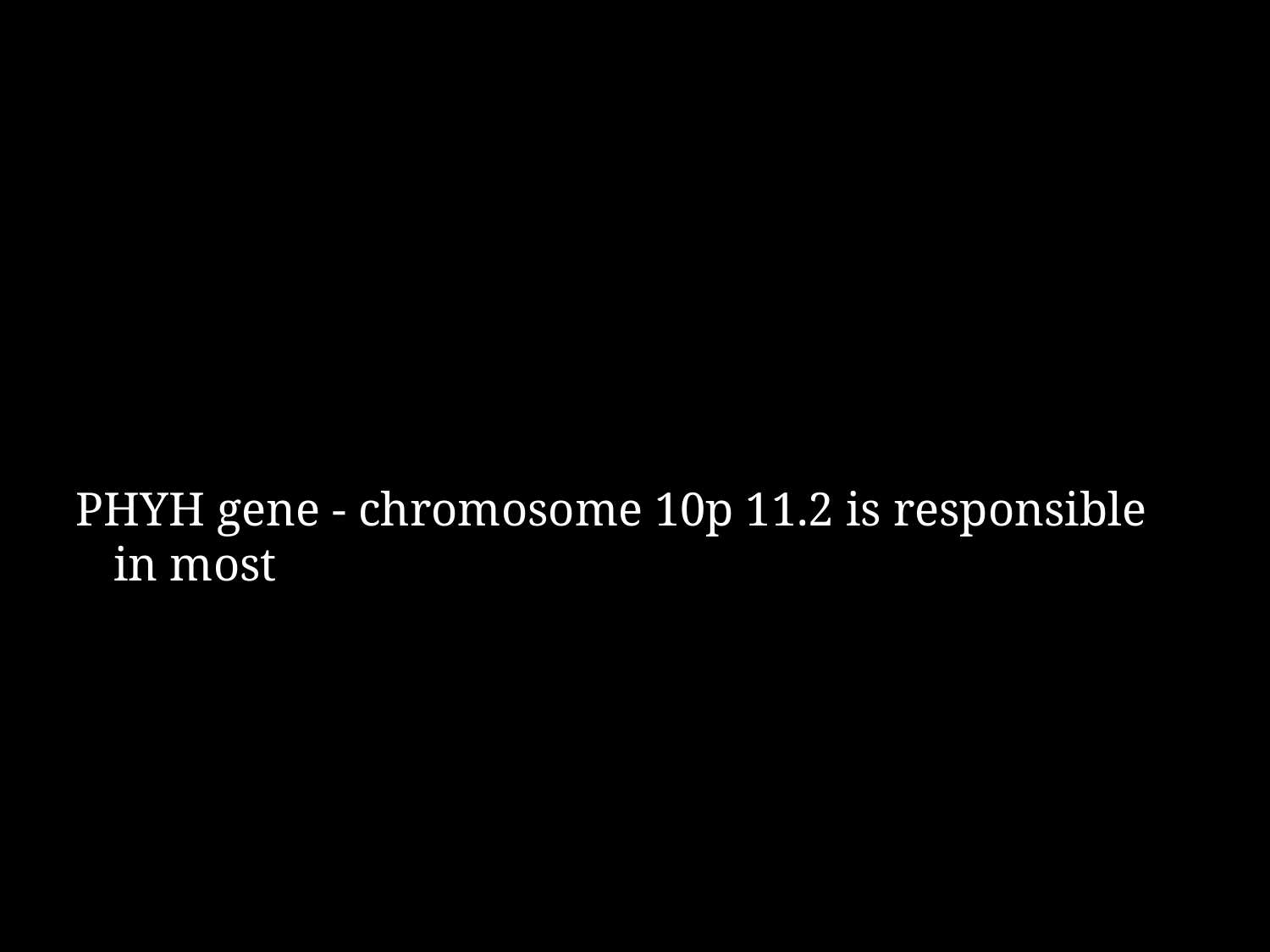

#

PHYH gene - chromosome 10p 11.2 is responsible in most